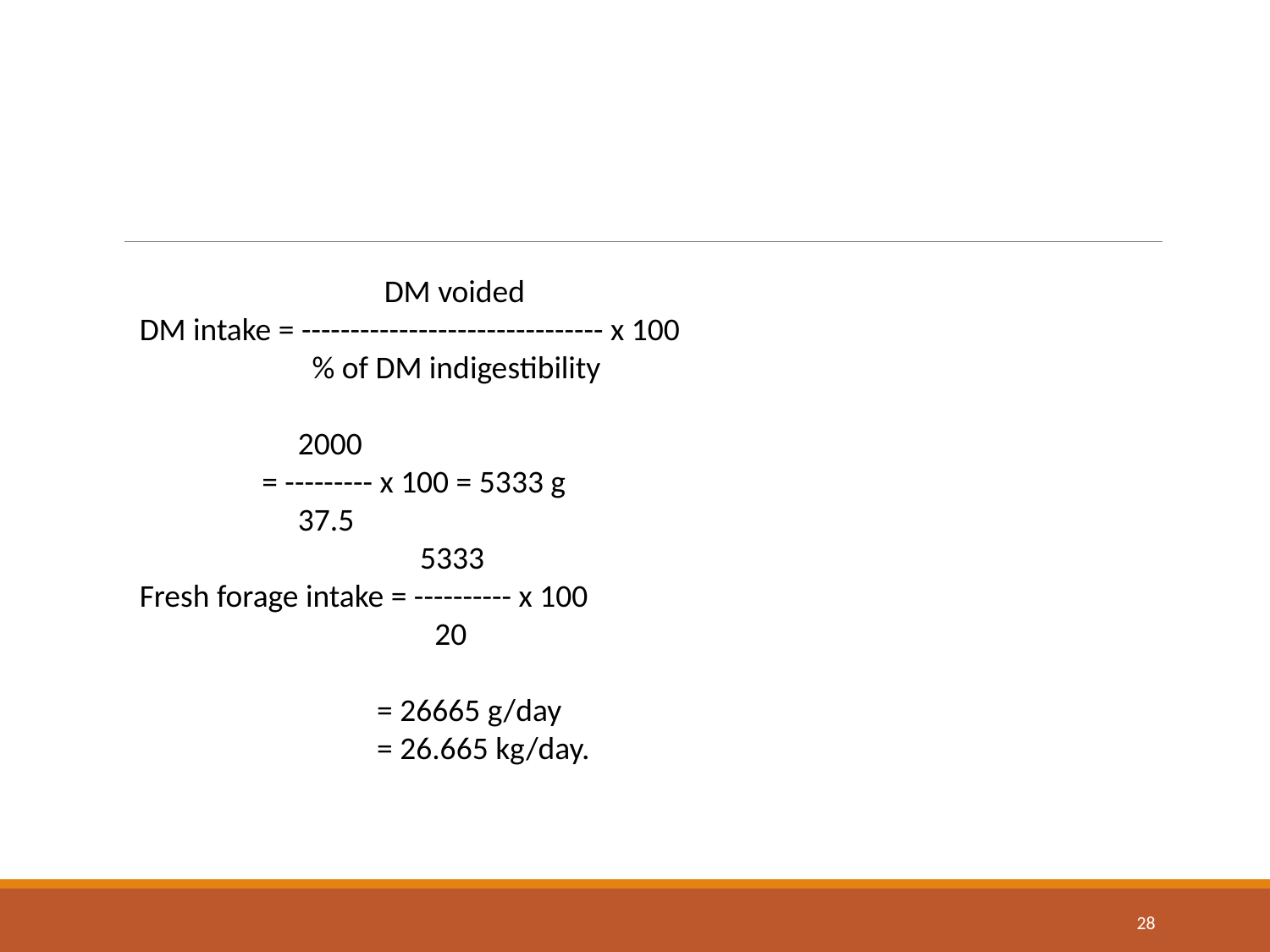

DM voided
DM intake = ------------------------------- x 100
                        % of DM indigestibility

                      2000
                 = --------- x 100 = 5333 g
                      37.5
                                       5333
Fresh forage intake = ---------- x 100
                                         20

                                 = 26665 g/day
                                 = 26.665 kg/day.
28